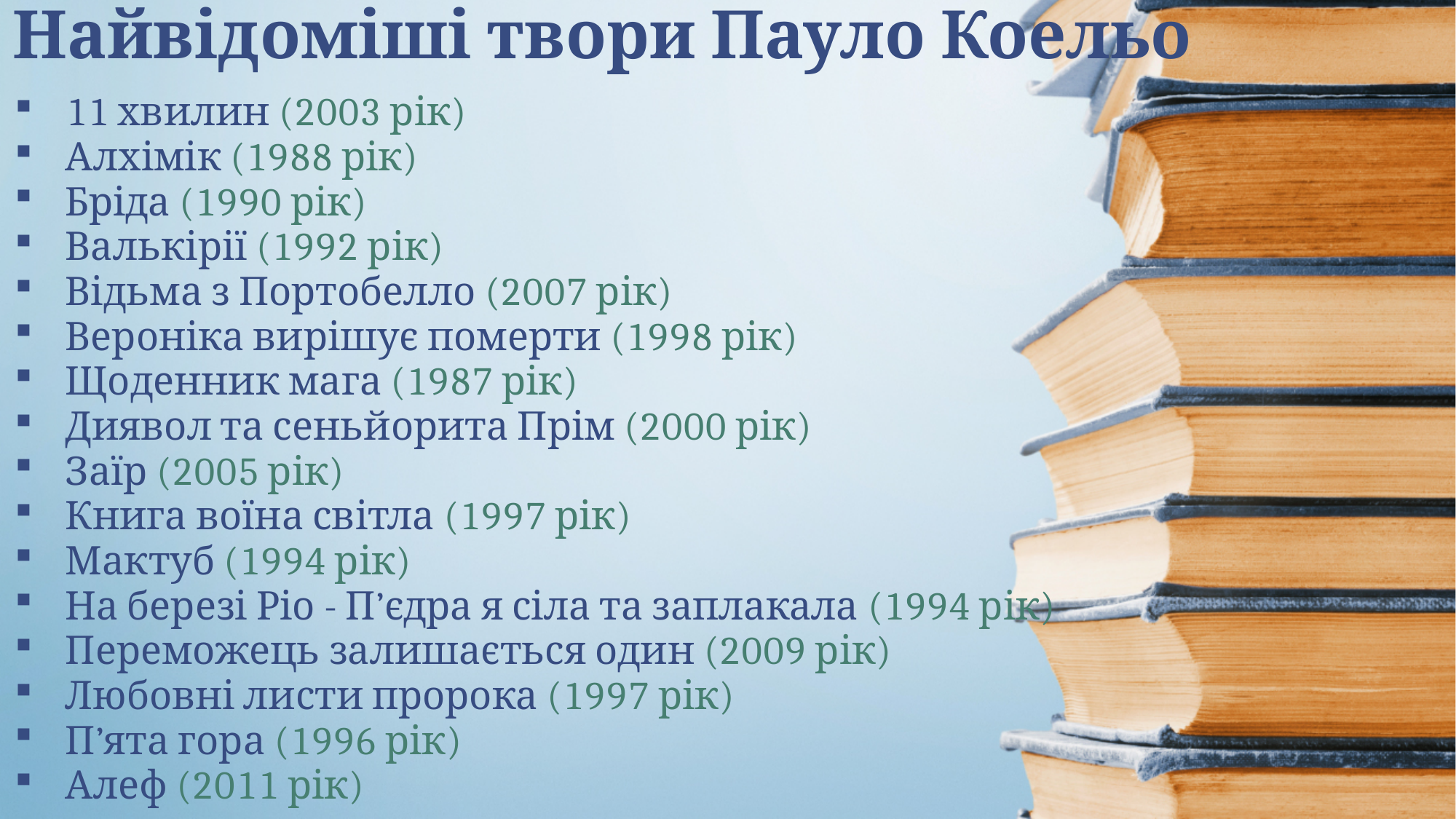

# Найвідоміші твори Пауло Коельо
11 хвилин (2003 рік)
Алхімік (1988 рік)
Бріда (1990 рік)
Валькірії (1992 рік)
Відьма з Портобелло (2007 рік)
Вероніка вирішує померти (1998 рік)
Щоденник мага (1987 рік)
Диявол та сеньйорита Прім (2000 рік)
Заїр (2005 рік)
Книга воїна світла (1997 рік)
Мактуб (1994 рік)
На березі Ріо - П’єдра я сіла та заплакала (1994 рік)
Переможець залишається один (2009 рік)
Любовні листи пророка (1997 рік)
П’ята гора (1996 рік)
Алеф (2011 рік)